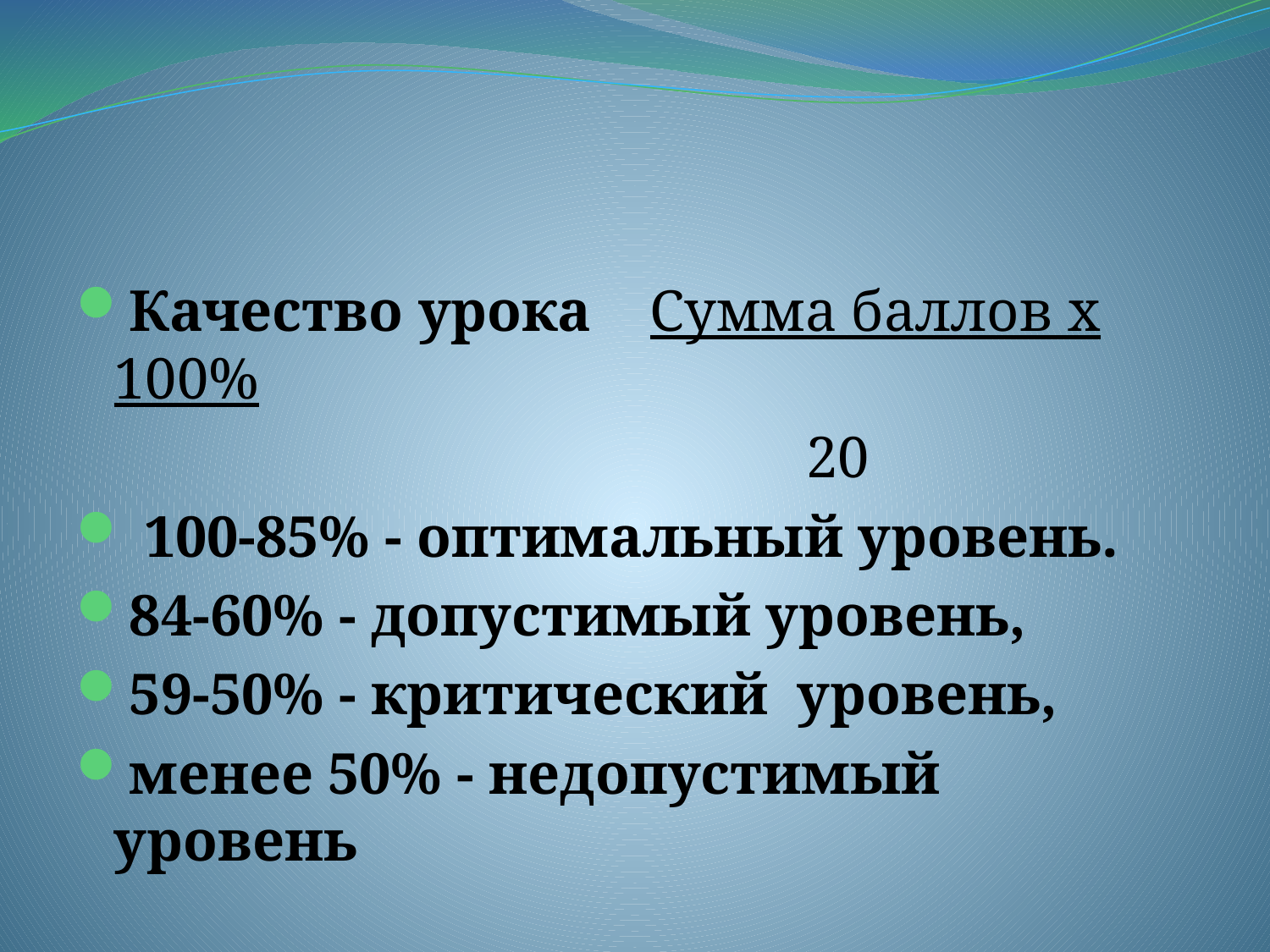

#
Качество урока    Сумма баллов х 100%
                                                  20
 100-85% - оптимальный уровень.
84-60% - допустимый уровень,
59-50% - критический  уровень,
менее 50% - недопустимый уровень